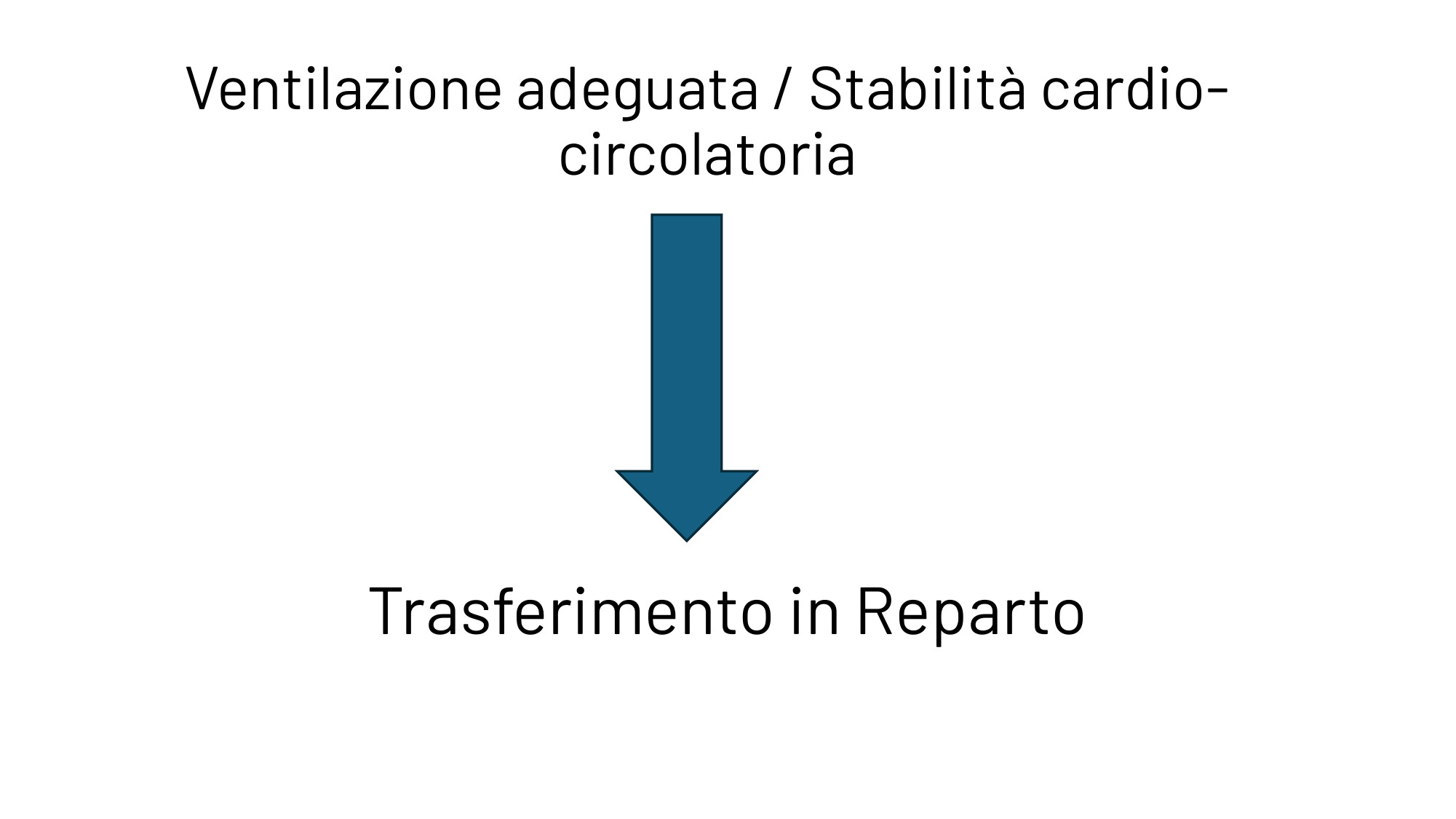

# Ventilazione adeguata / Stabilità cardio-circolatoria

Trasferimento in Reparto